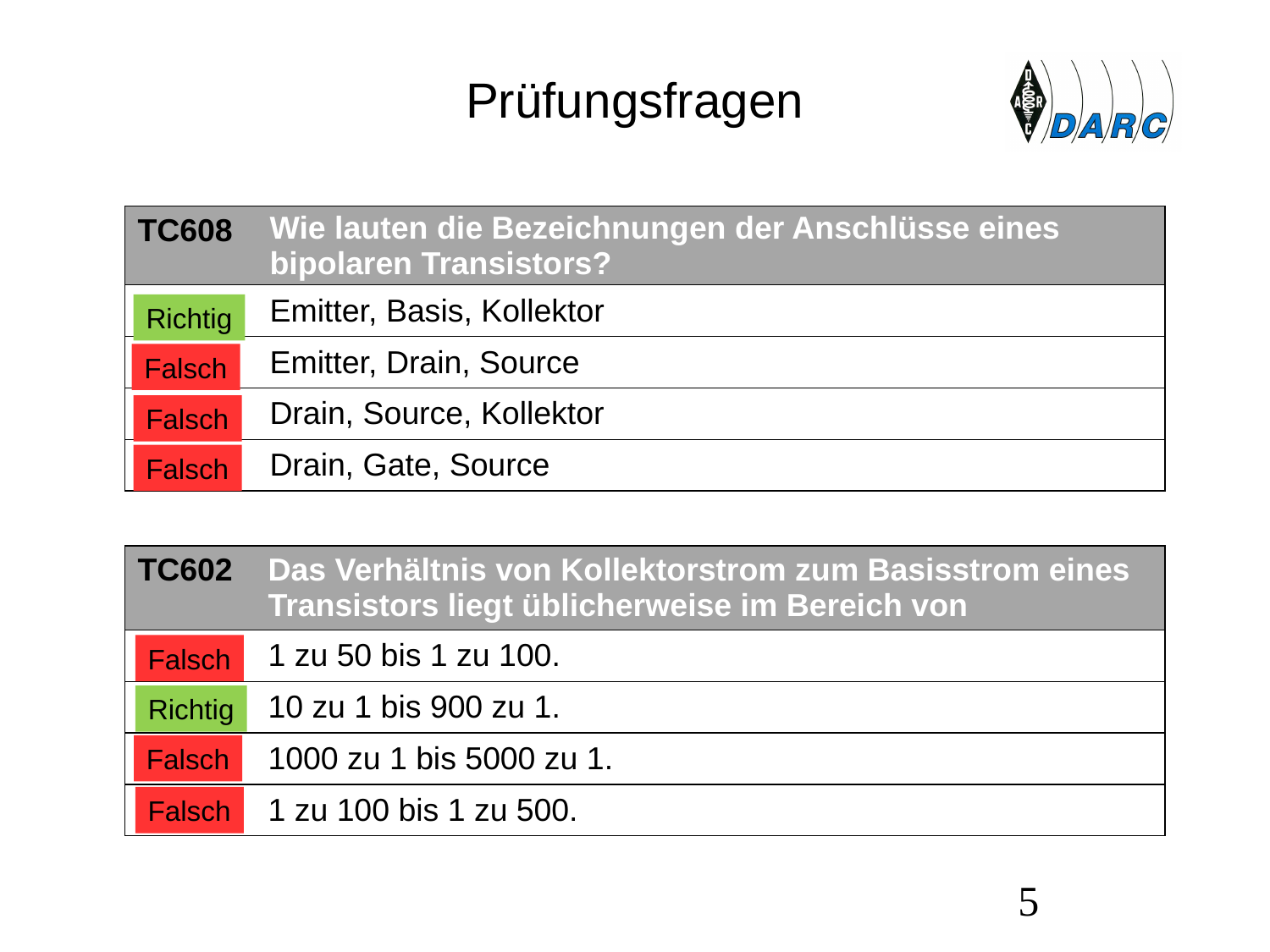

# Prüfungsfragen
| TC608 | Wie lauten die Bezeichnungen der Anschlüsse eines bipolaren Transistors? |
| --- | --- |
| A | Emitter, Basis, Kollektor |
| B | Emitter, Drain, Source |
| C | Drain, Source, Kollektor |
| D | Drain, Gate, Source |
Richtig

Falsch

Falsch

Falsch

| TC602 | Das Verhältnis von Kollektorstrom zum Basisstrom eines Transistors liegt üblicherweise im Bereich von |
| --- | --- |
| A | 1 zu 50 bis 1 zu 100. |
| B | 10 zu 1 bis 900 zu 1. |
| C | 1000 zu 1 bis 5000 zu 1. |
| D | 1 zu 100 bis 1 zu 500. |
Falsch

Richtig

Falsch

Falsch

5